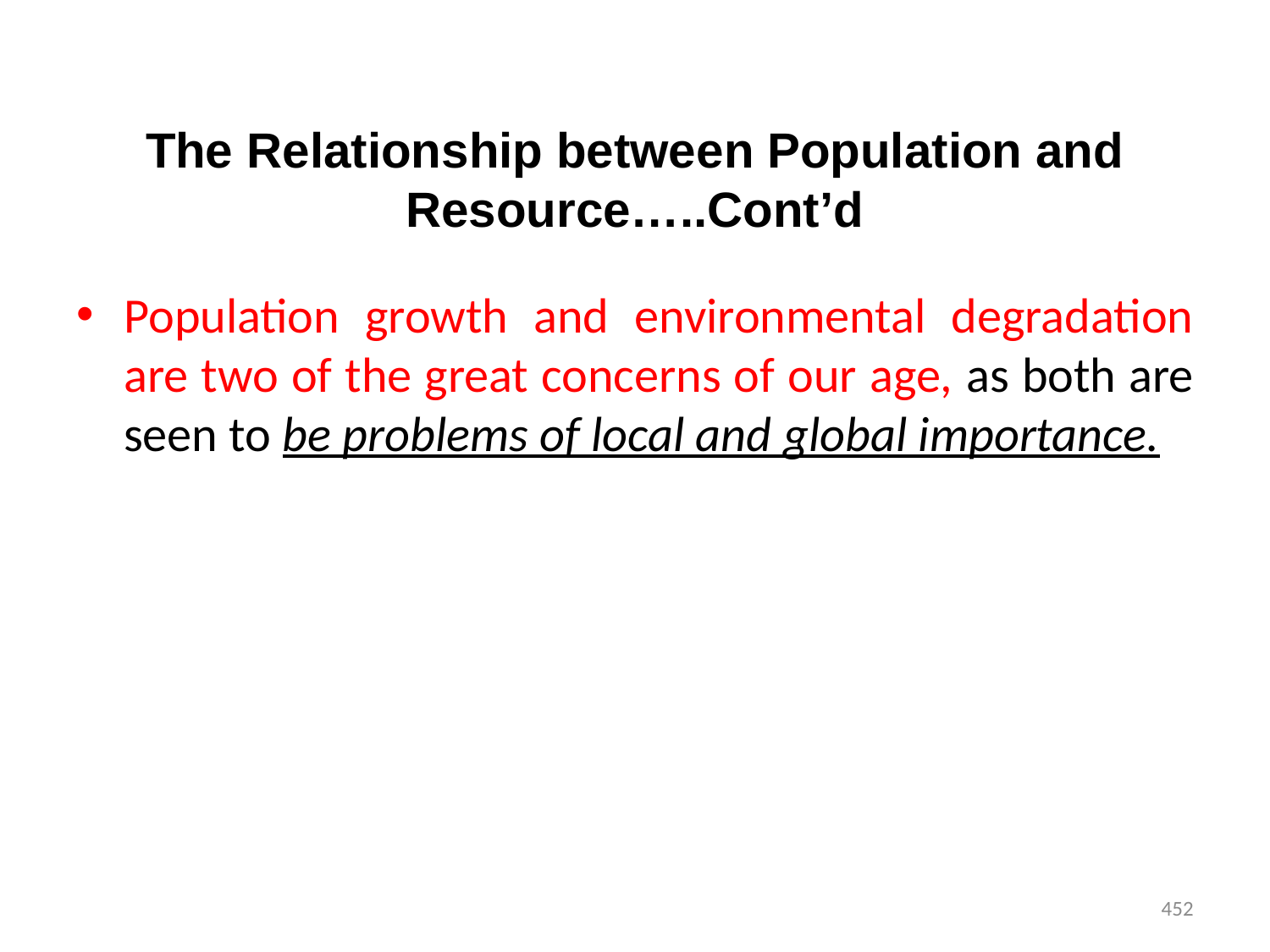

# The Relationship between Population and Resource…..Cont’d
Population growth and environmental degradation are two of the great concerns of our age, as both are seen to be problems of local and global importance.

452